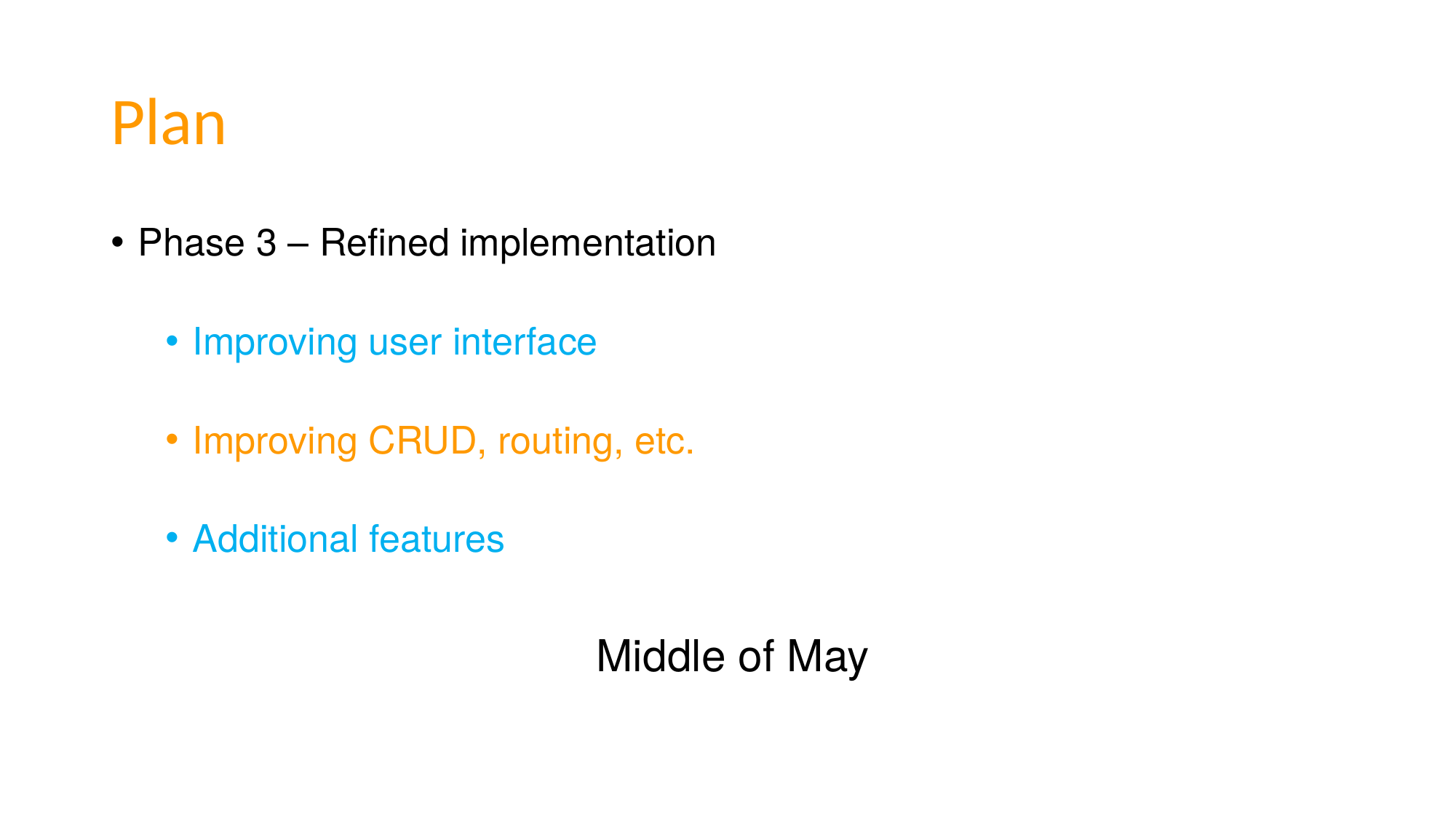

# Plan
Phase 3 – Refined implementation
Improving user interface
Improving CRUD, routing, etc.
Additional features
				    Middle of May